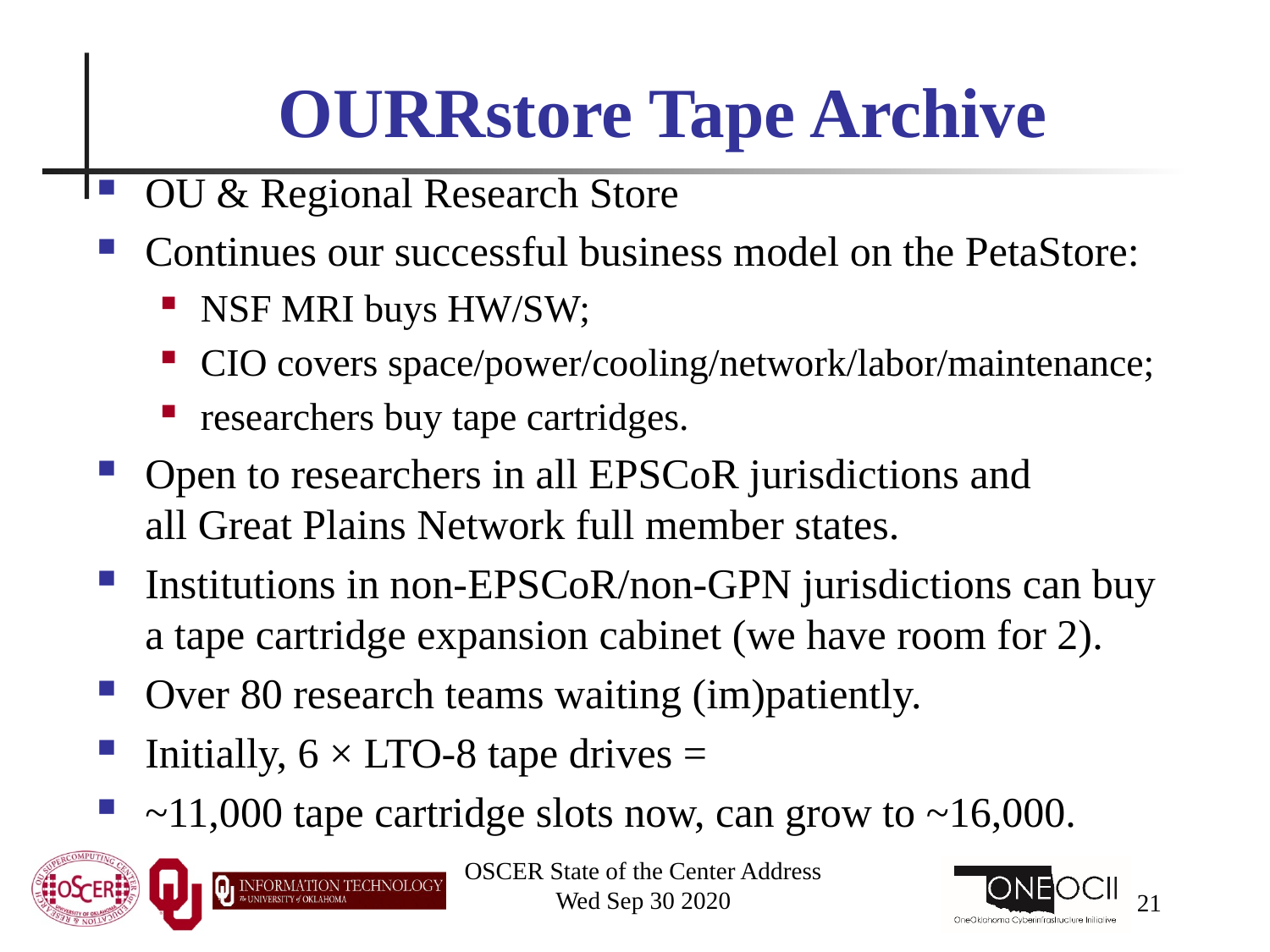

# OURRstore Tape Archive
OU & Regional Research Store
Continues our successful business model on the PetaStore:
NSF MRI buys HW/SW;
CIO covers space/power/cooling/network/labor/maintenance;
researchers buy tape cartridges.
Open to researchers in all EPSCoR jurisdictions and          all Great Plains Network full member states.
Institutions in non-EPSCoR/non-GPN jurisdictions can buy a tape cartridge expansion cabinet (we have room for 2).
Over 80 research teams waiting (im)patiently.
Initially, 6 × LTO-8 tape drives =
~11,000 tape cartridge slots now, can grow to ~16,000.
OSCER State of the Center Address
Wed Sep 30 2020
21